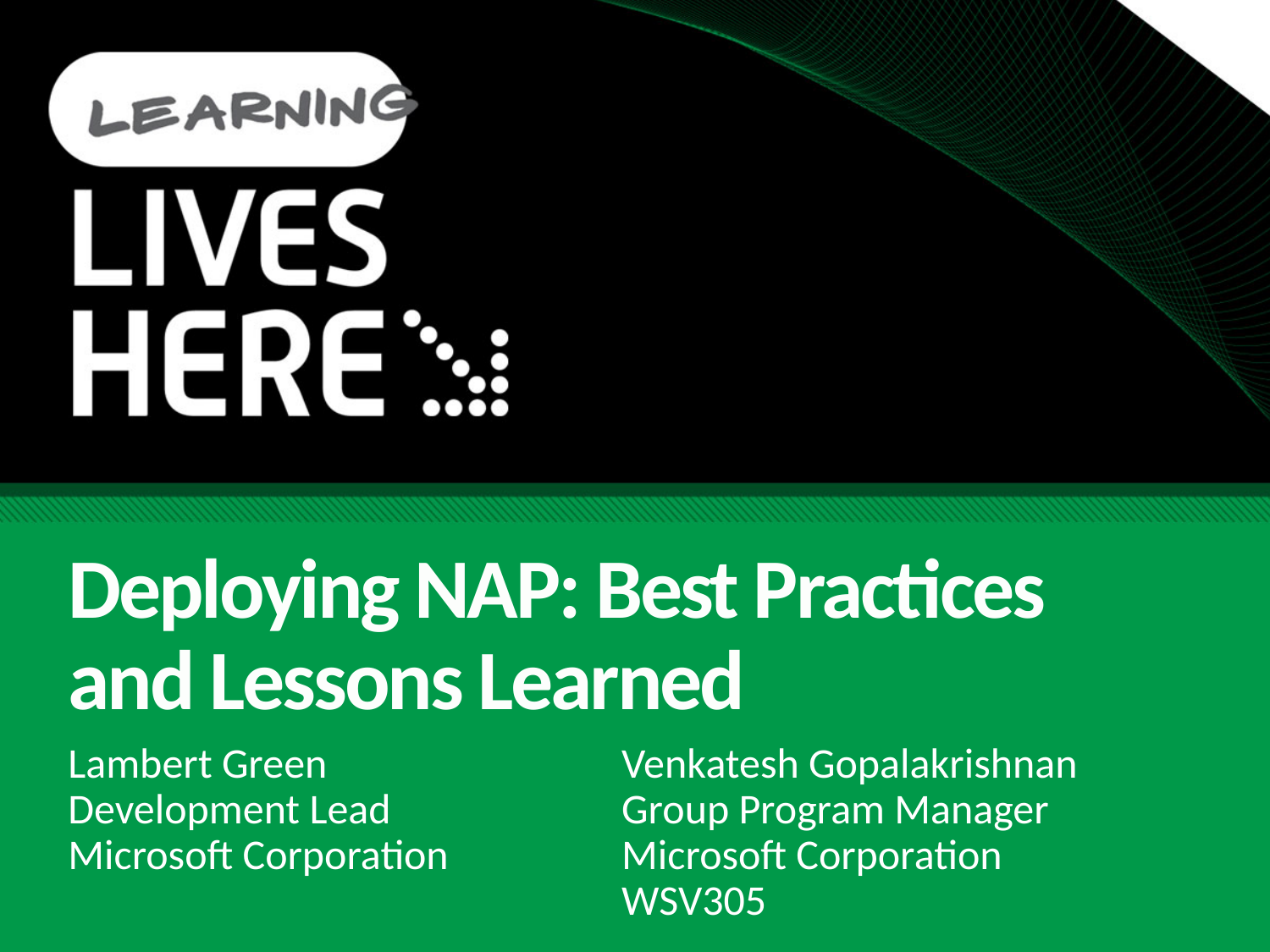

# Deploying NAP: Best Practices and Lessons Learned
Lambert Green
Development Lead
Microsoft Corporation
Venkatesh Gopalakrishnan
Group Program Manager
Microsoft Corporation
WSV305